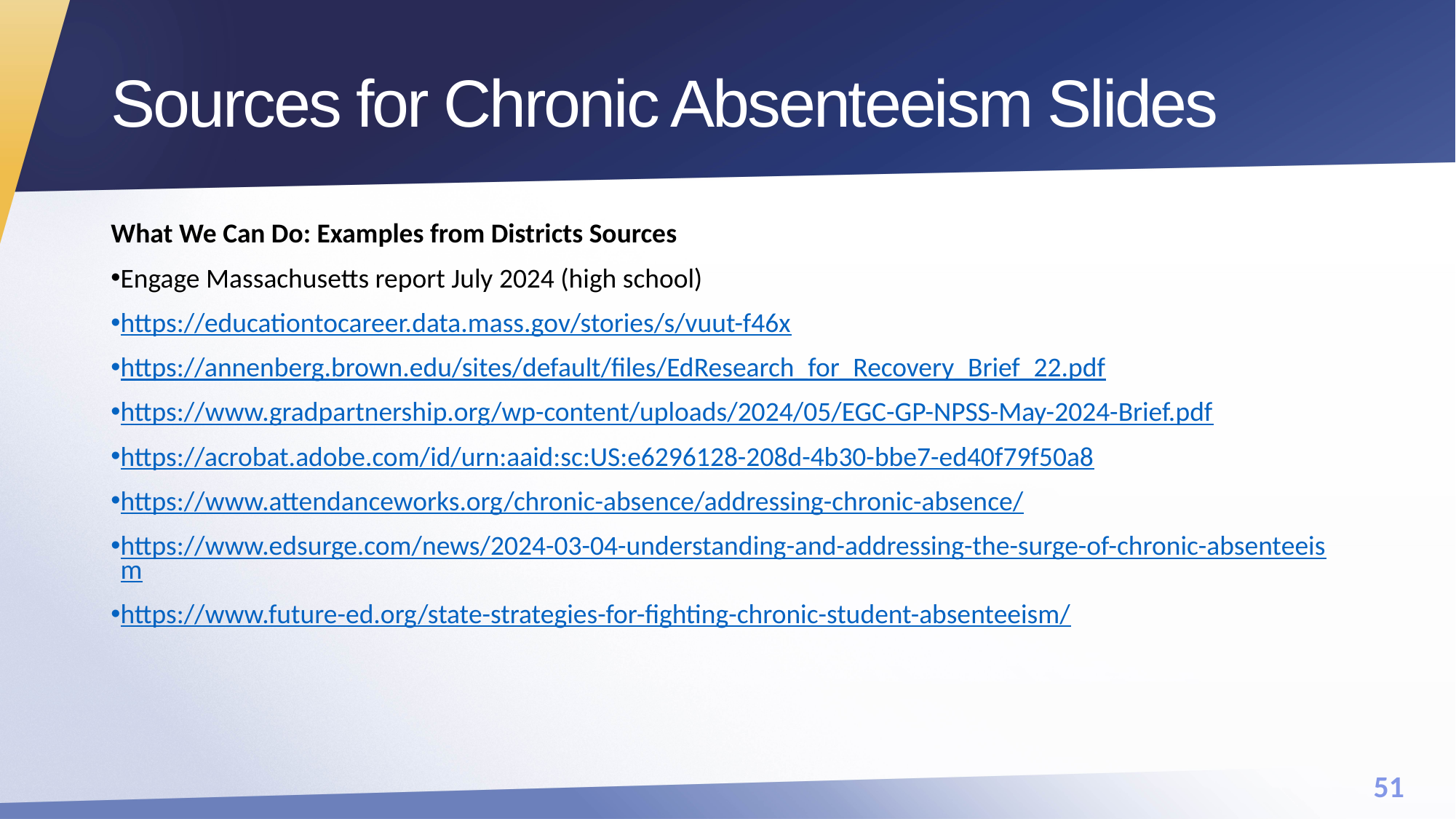

# Sources for Chronic Absenteeism Slides
What We Can Do: Examples from Districts Sources
Engage Massachusetts report July 2024 (high school)
https://educationtocareer.data.mass.gov/stories/s/vuut-f46x
https://annenberg.brown.edu/sites/default/files/EdResearch_for_Recovery_Brief_22.pdf
https://www.gradpartnership.org/wp-content/uploads/2024/05/EGC-GP-NPSS-May-2024-Brief.pdf
https://acrobat.adobe.com/id/urn:aaid:sc:US:e6296128-208d-4b30-bbe7-ed40f79f50a8
https://www.attendanceworks.org/chronic-absence/addressing-chronic-absence/
https://www.edsurge.com/news/2024-03-04-understanding-and-addressing-the-surge-of-chronic-absenteeism
https://www.future-ed.org/state-strategies-for-fighting-chronic-student-absenteeism/